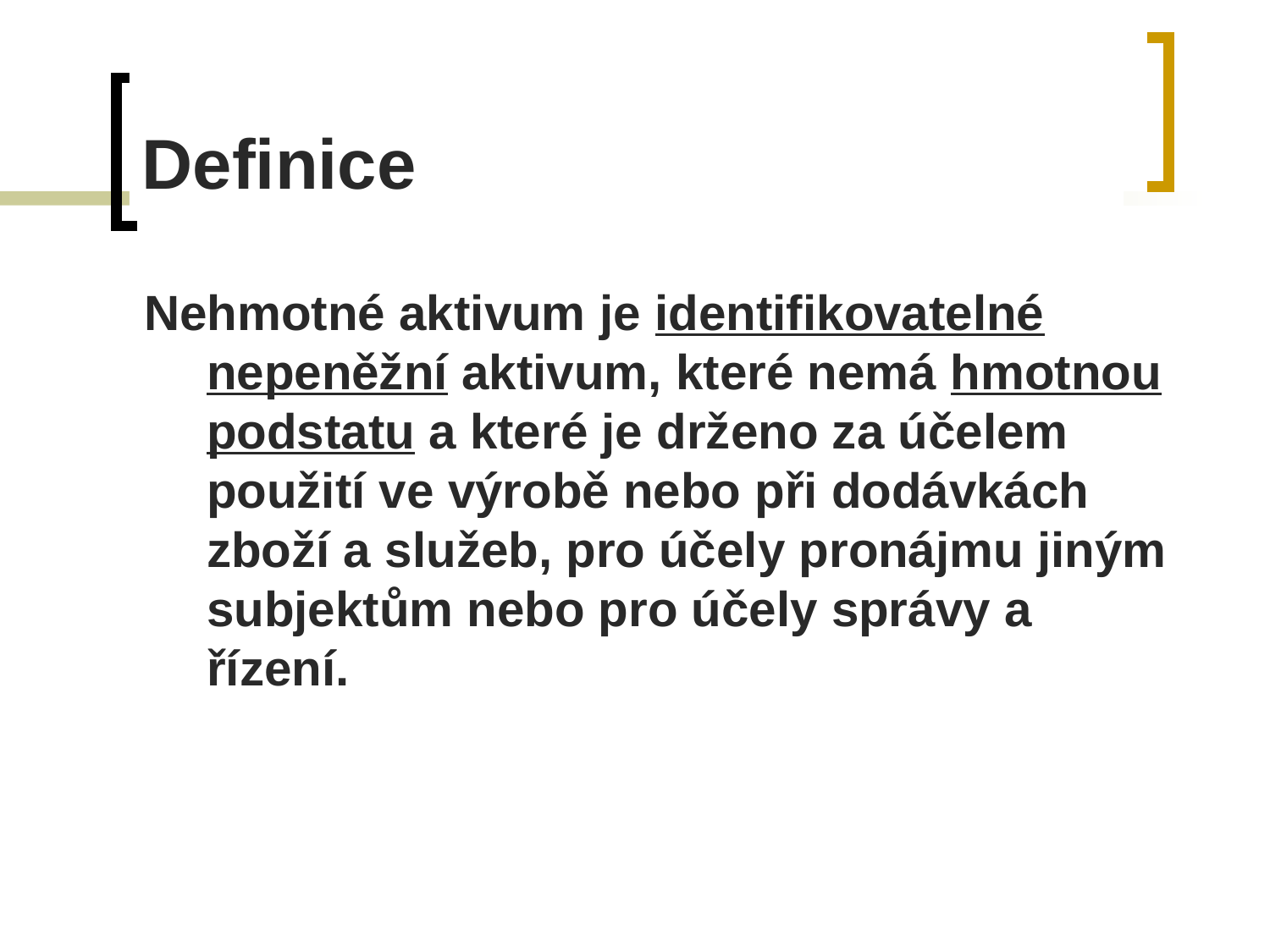

# Definice
Nehmotné aktivum je identifikovatelné nepeněžní aktivum, které nemá hmotnou podstatu a které je drženo za účelem použití ve výrobě nebo při dodávkách zboží a služeb, pro účely pronájmu jiným subjektům nebo pro účely správy a řízení.